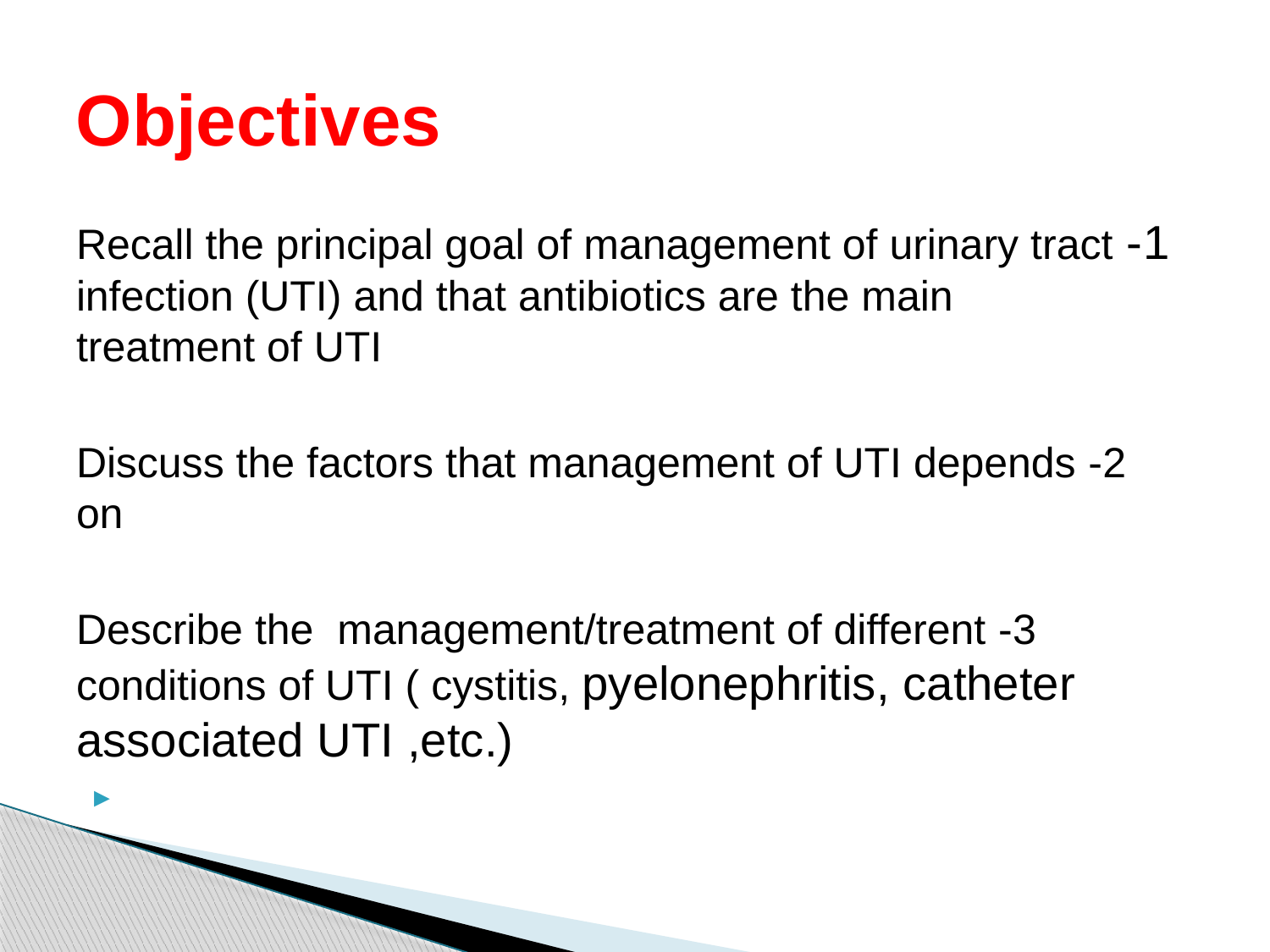

# Objectives
1- Recall the principal goal of management of urinary tract infection (UTI) and that antibiotics are the main treatment of UTI

2- Discuss the factors that management of UTI depends on

3- Describe the  management/treatment of different conditions of UTI ( cystitis, pyelonephritis, catheter associated UTI ,etc.)